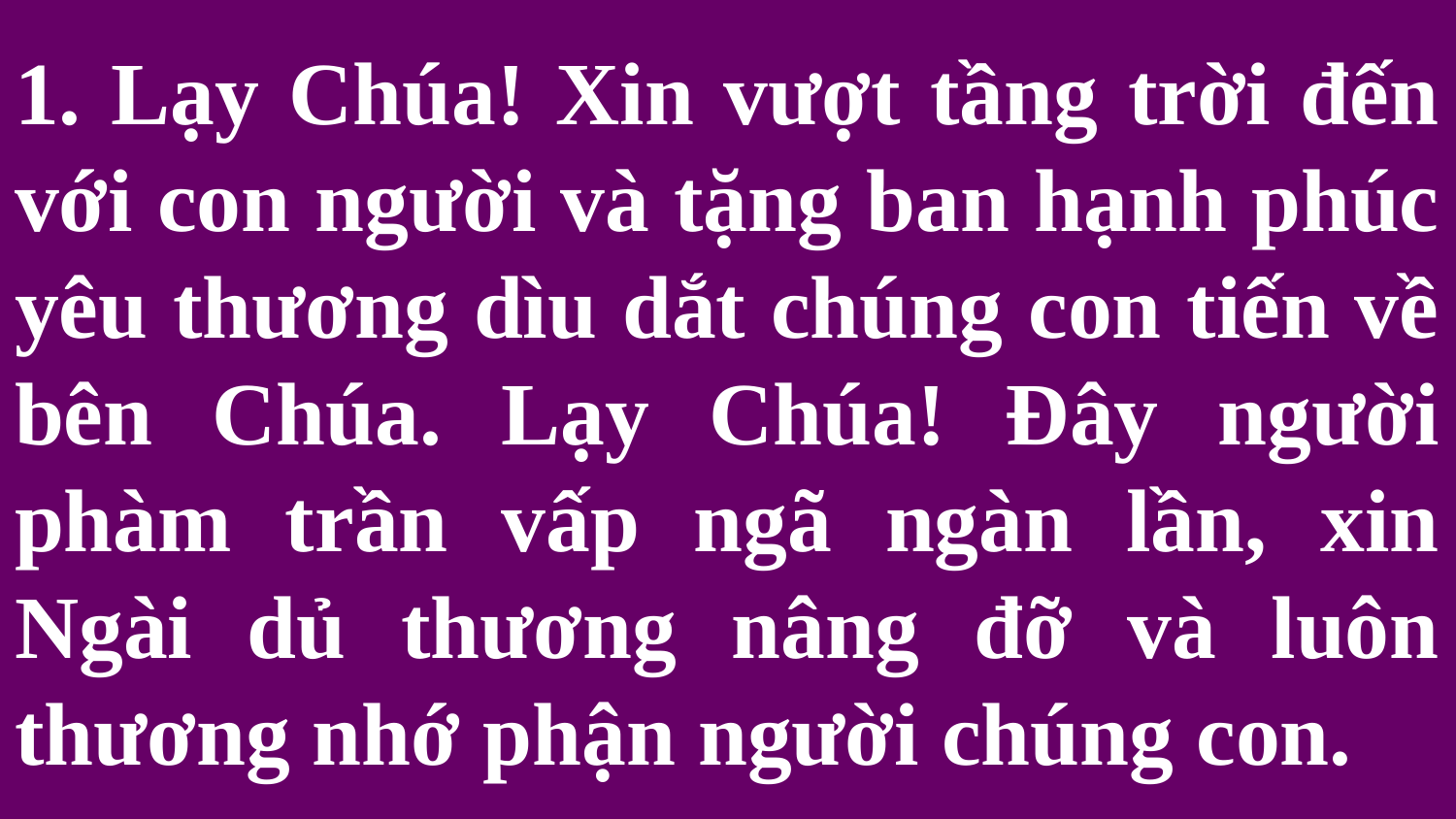

# 1. Lạy Chúa! Xin vượt tầng trời đến với con người và tặng ban hạnh phúc yêu thương dìu dắt chúng con tiến về bên Chúa. Lạy Chúa! Đây người phàm trần vấp ngã ngàn lần, xin Ngài dủ thương nâng đỡ và luôn thương nhớ phận người chúng con.